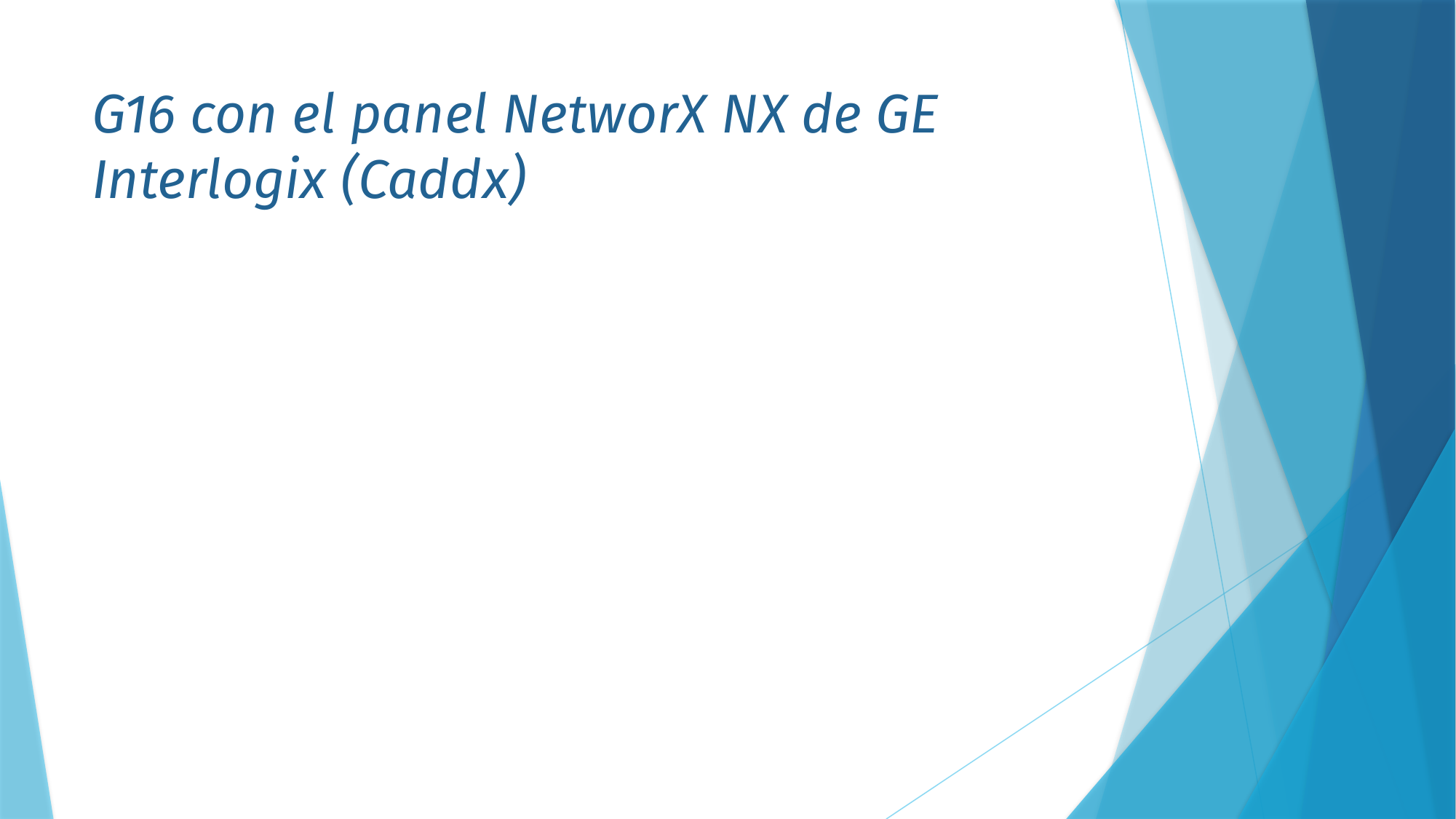

# G16 con el panel NetworX NX de GE Interlogix (Caddx)